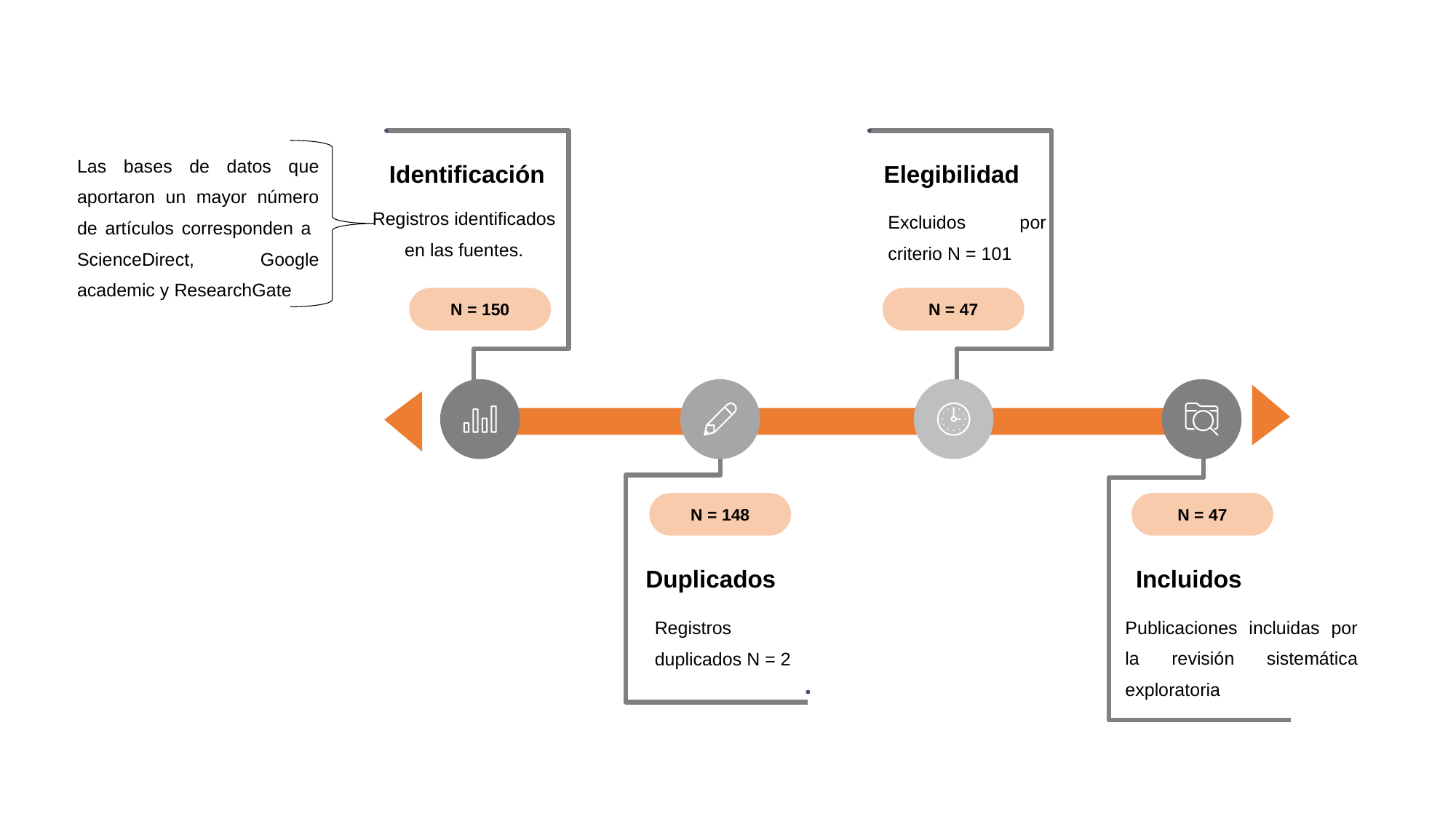

Las bases de datos que aportaron un mayor número de artículos corresponden a  ScienceDirect, Google academic y ResearchGate
Identificación
Elegibilidad
Registros identificados en las fuentes.
Excluidos por criterio N = 101

N = 150
N = 47

N = 148
N = 47
Duplicados
Incluidos
Publicaciones incluidas por la revisión sistemática exploratoria
Registros duplicados N = 2